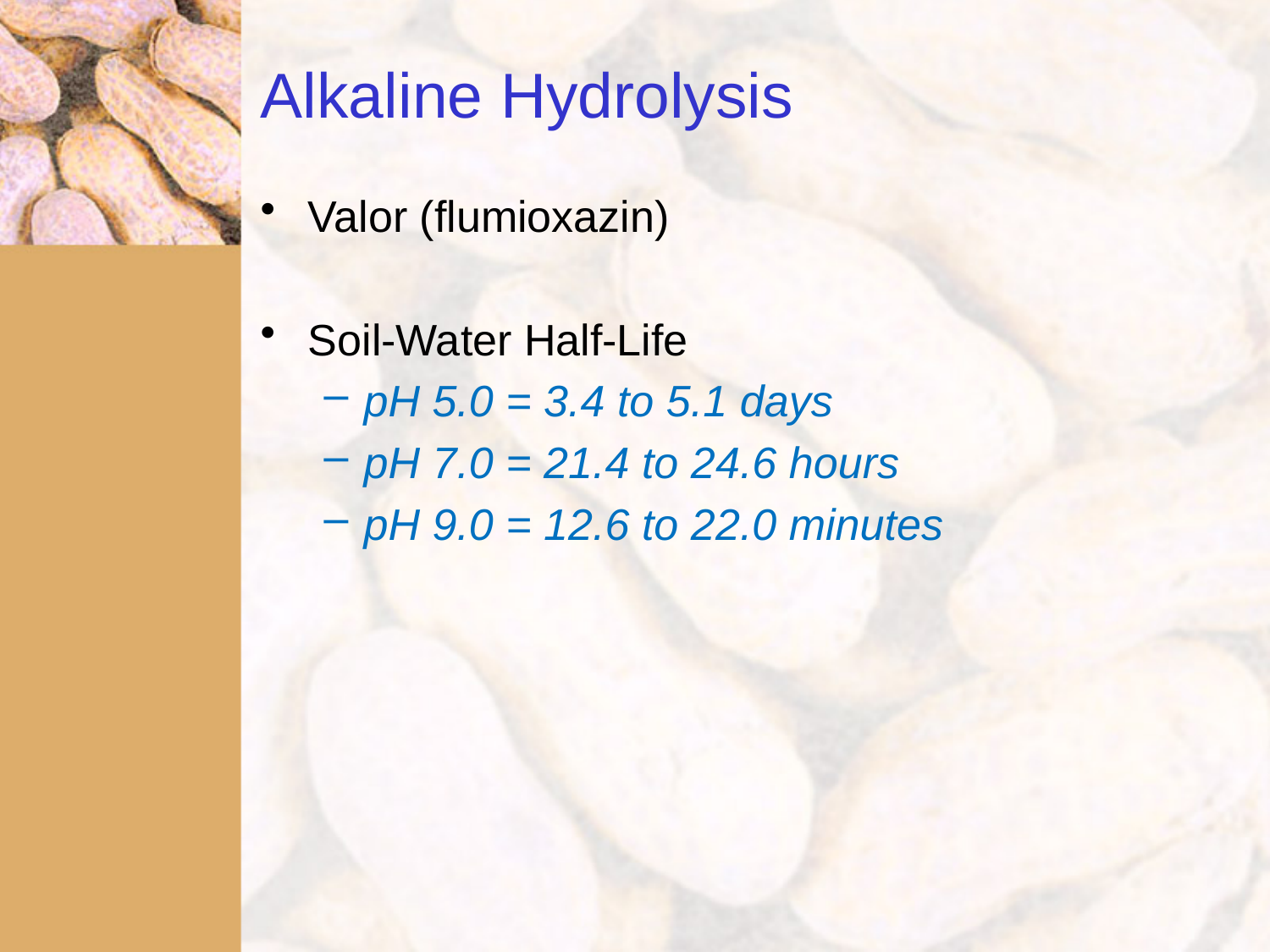

# Alkaline Hydrolysis
Valor (flumioxazin)

Soil-Water Half-Life
pH 5.0 = 3.4 to 5.1 days
pH 7.0 = 21.4 to 24.6 hours
pH 9.0 = 12.6 to 22.0 minutes